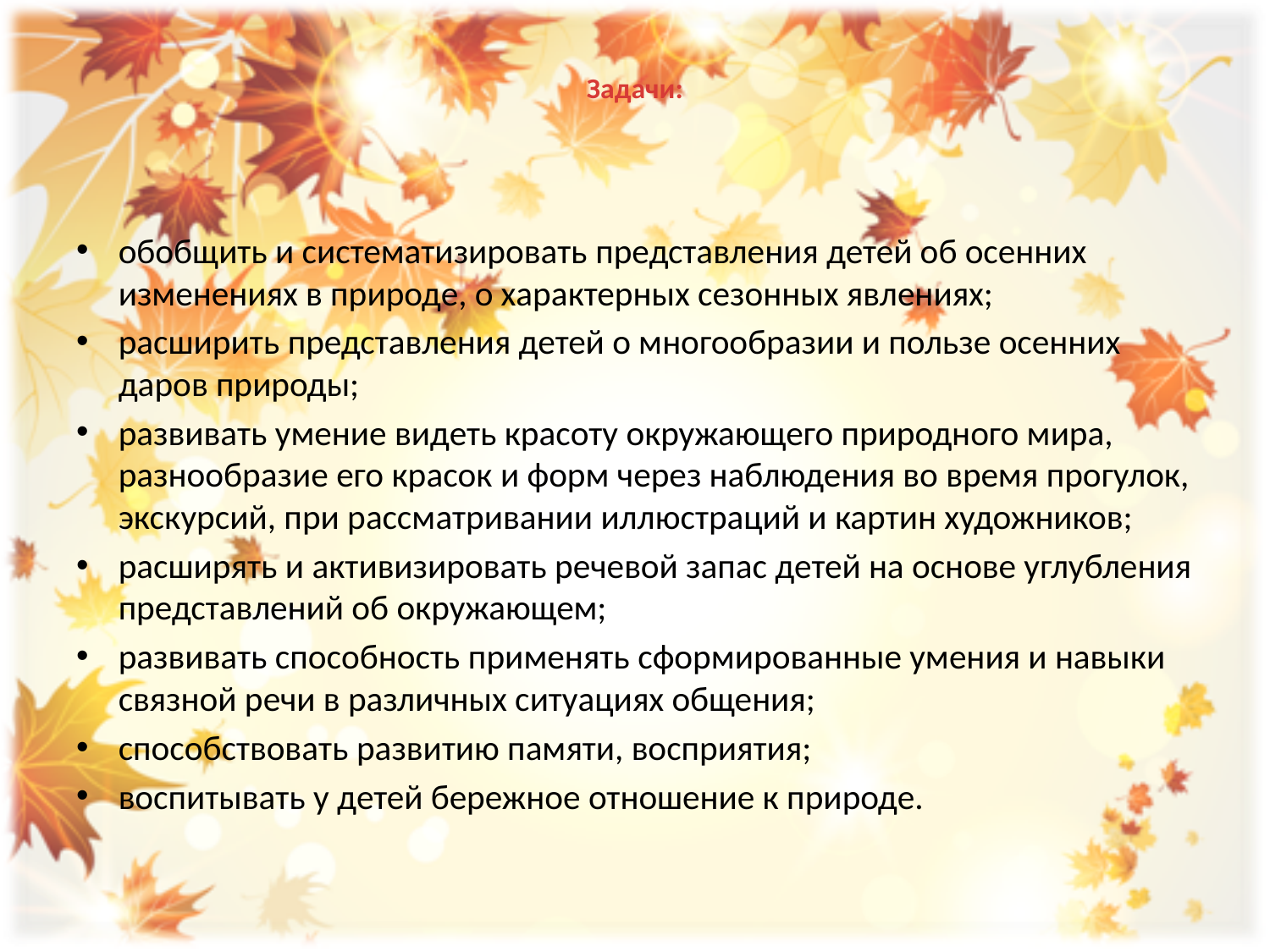

# Задачи:
обобщить и систематизировать представления детей об осенних изменениях в природе, о характерных сезонных явлениях;
расширить представления детей о многообразии и пользе осенних даров природы;
развивать умение видеть красоту окружающего природного мира, разнообразие его красок и форм через наблюдения во время прогулок, экскурсий, при рассматривании иллюстраций и картин художников;
расширять и активизировать речевой запас детей на основе углубления представлений об окружающем;
развивать способность применять сформированные умения и навыки связной речи в различных ситуациях общения;
способствовать развитию памяти, восприятия;
воспитывать у детей бережное отношение к природе.